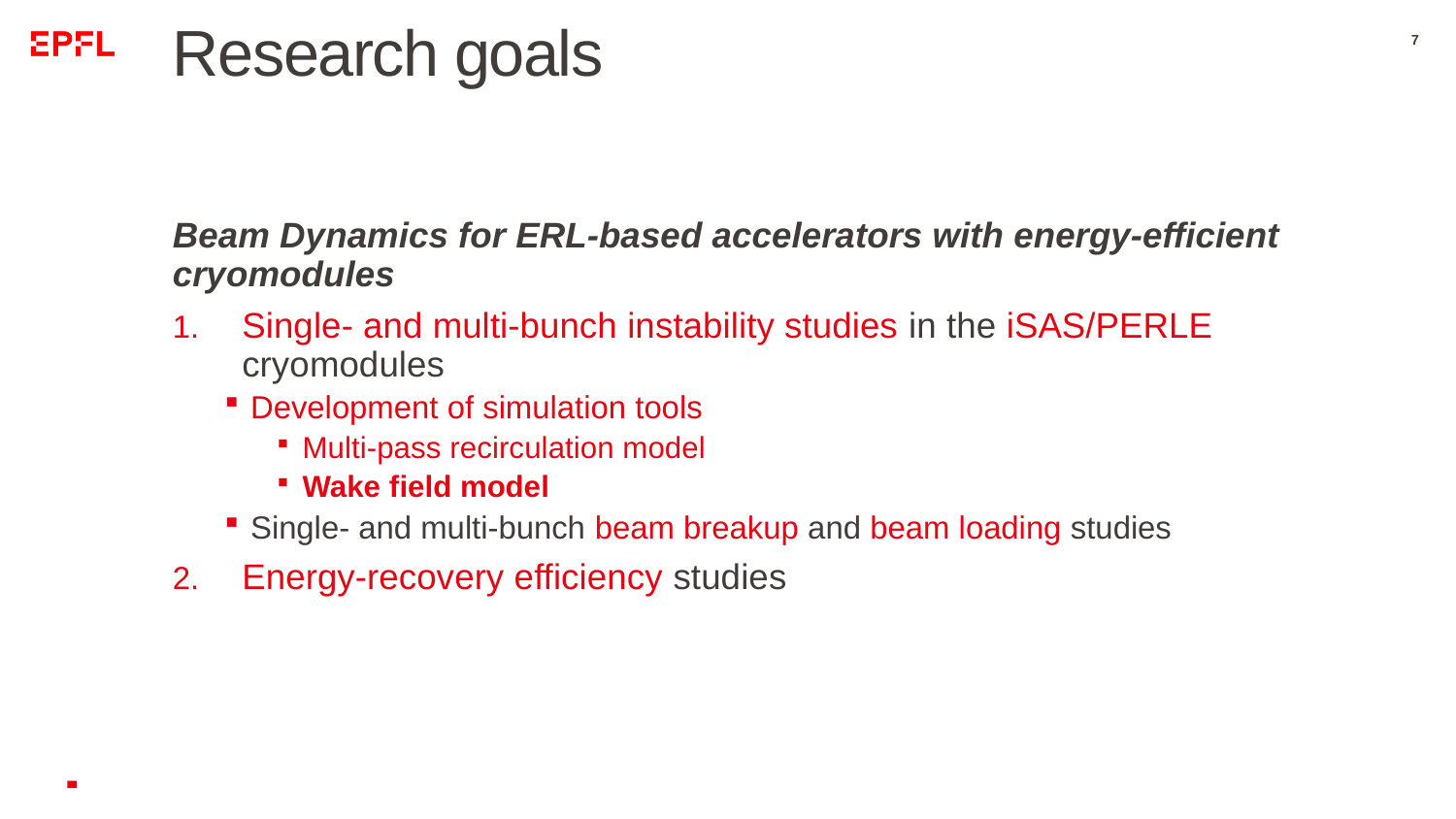

# Research goals
7
Beam Dynamics for ERL-based accelerators with energy-efficient cryomodules
Single- and multi-bunch instability studies in the iSAS/PERLE cryomodules
Development of simulation tools
Multi-pass recirculation model
Wake field model
Single- and multi-bunch beam breakup and beam loading studies
Energy-recovery efficiency studies